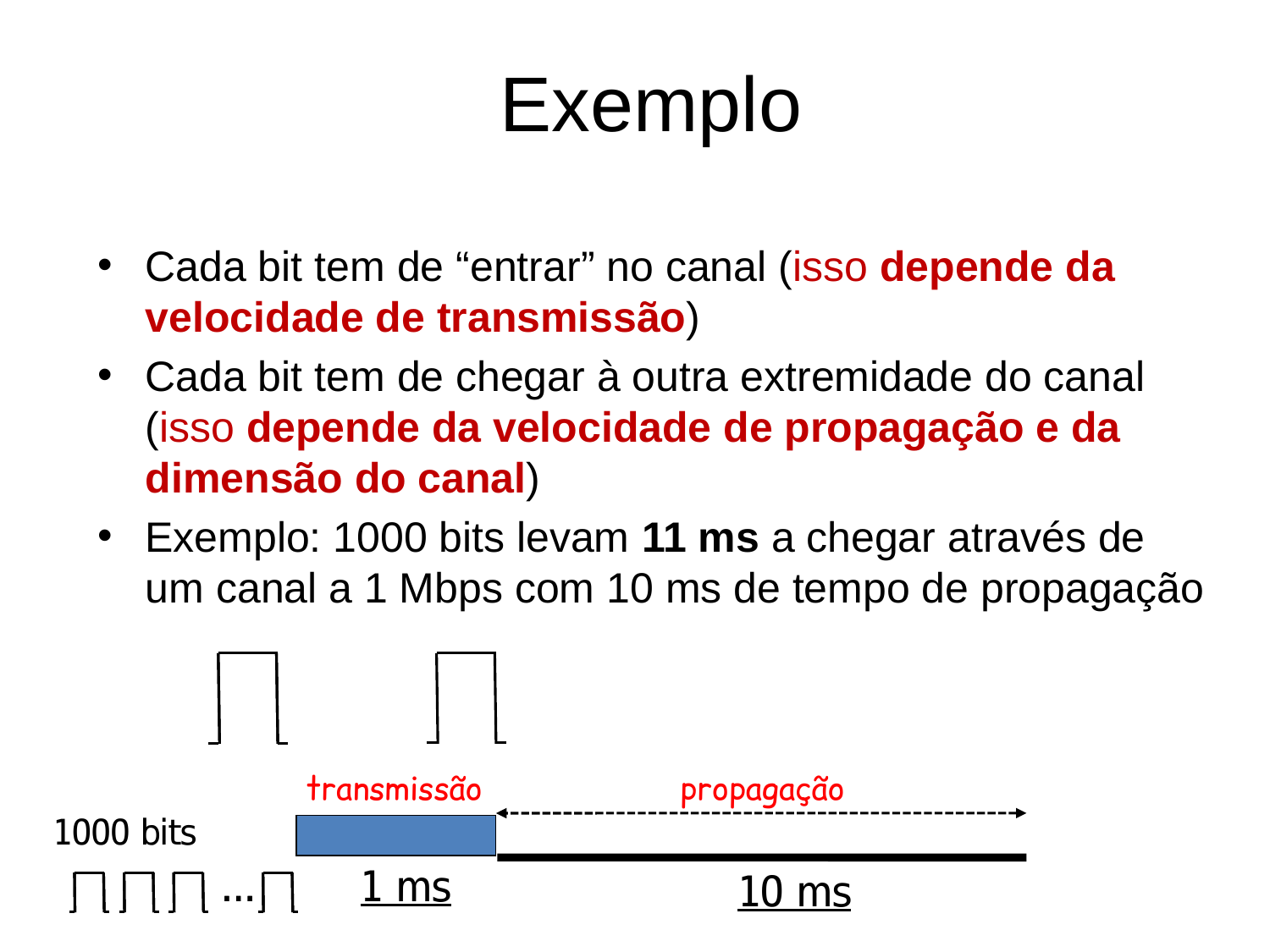

# Exemplo
Cada bit tem de “entrar” no canal (isso depende da velocidade de transmissão)
Cada bit tem de chegar à outra extremidade do canal (isso depende da velocidade de propagação e da dimensão do canal)
Exemplo: 1000 bits levam 11 ms a chegar através de um canal a 1 Mbps com 10 ms de tempo de propagação
transmissão

propagação

1000 bits
…
…
1 ms
10 ms
10